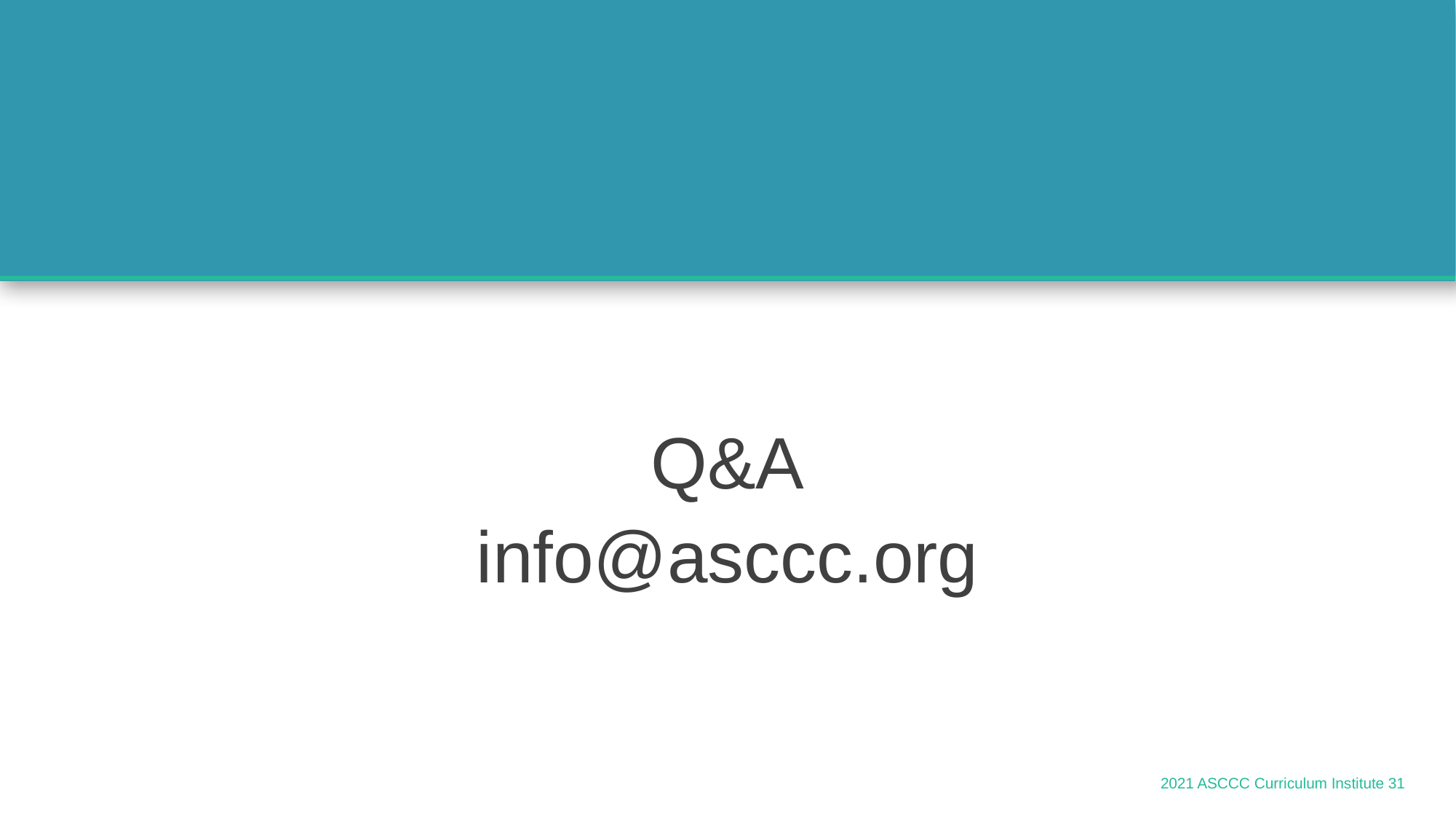

#

Q&A
info@asccc.org
2021 ASCCC Curriculum Institute 31